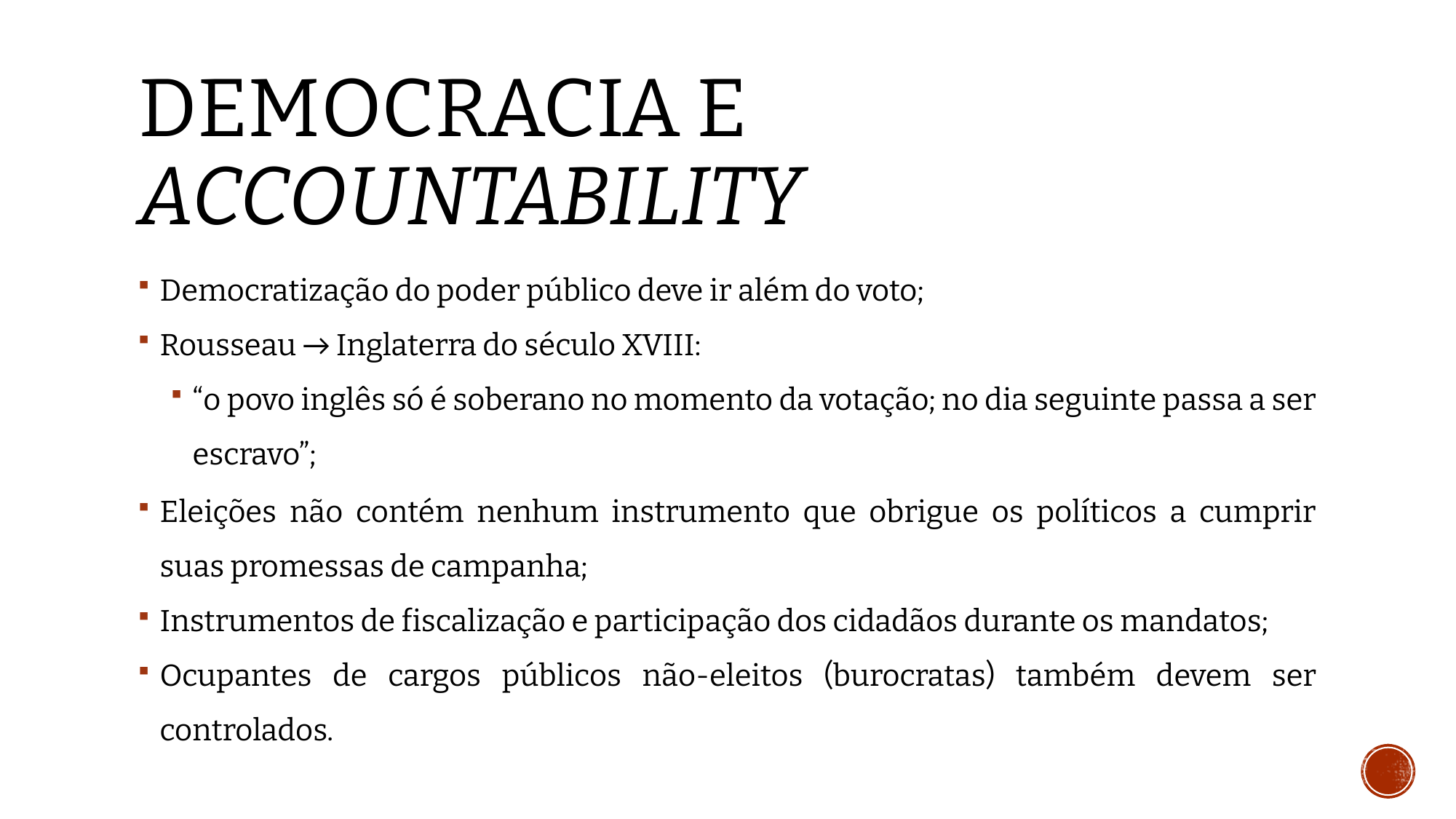

# Democracia e accountability
Democratização do poder público deve ir além do voto;
Rousseau → Inglaterra do século XVIII:
“o povo inglês só é soberano no momento da votação; no dia seguinte passa a ser escravo”;
Eleições não contém nenhum instrumento que obrigue os políticos a cumprir suas promessas de campanha;
Instrumentos de fiscalização e participação dos cidadãos durante os mandatos;
Ocupantes de cargos públicos não-eleitos (burocratas) também devem ser controlados.